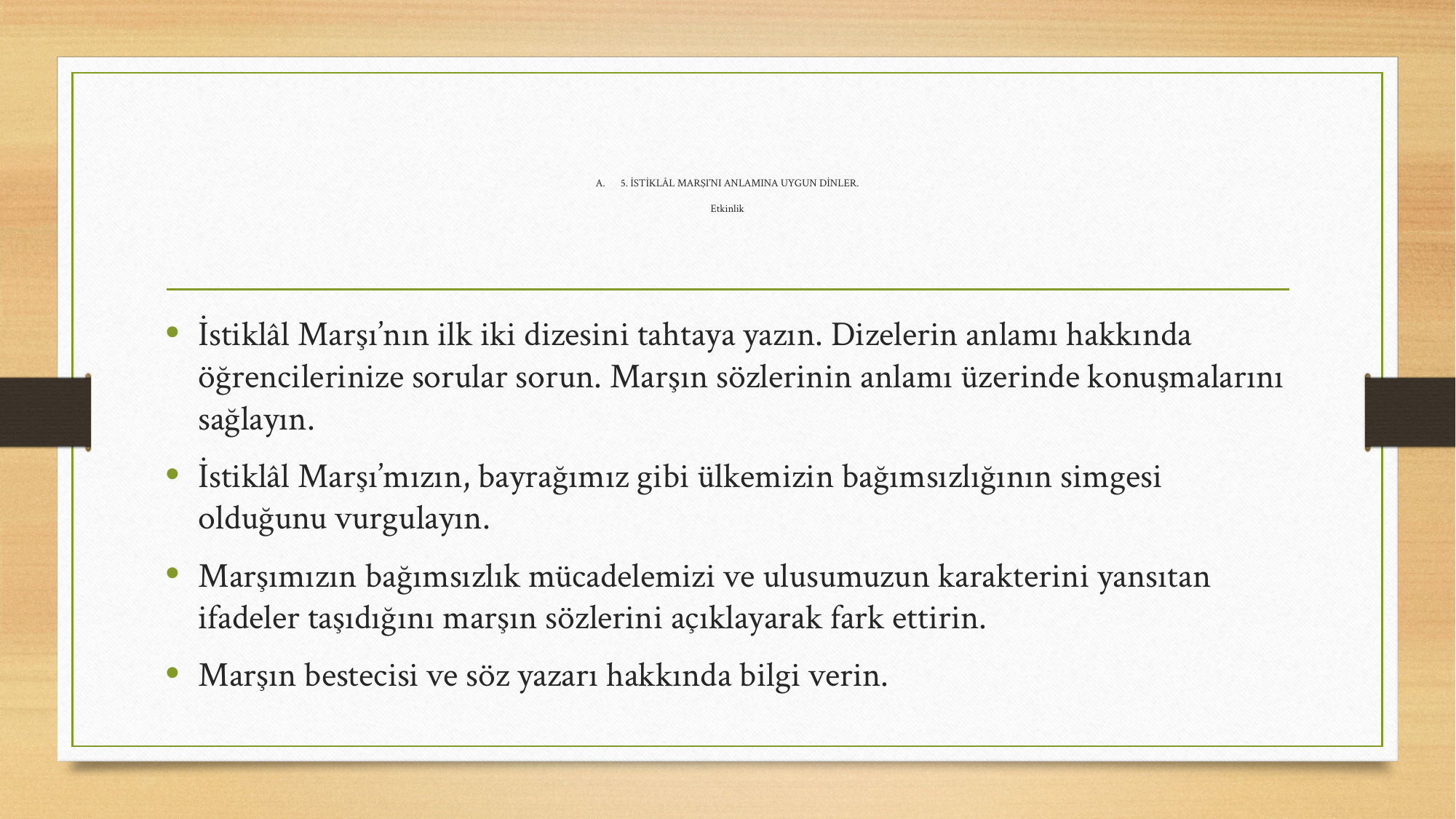

# A.	5. İSTİKLÂL MARŞI’NI ANLAMINA UYGUN DİNLER. Etkinlik
İstiklâl Marşı’nın ilk iki dizesini tahtaya yazın. Dizelerin anlamı hakkında öğrencilerinize sorular sorun. Marşın sözlerinin anlamı üzerinde konuşmalarını sağlayın.
İstiklâl Marşı’mızın, bayrağımız gibi ülkemizin bağımsızlığının simgesi olduğunu vurgulayın.
Marşımızın bağımsızlık mücadelemizi ve ulusumuzun karakterini yansıtan ifadeler taşıdığını marşın sözlerini açıklayarak fark ettirin.
Marşın bestecisi ve söz yazarı hakkında bilgi verin.